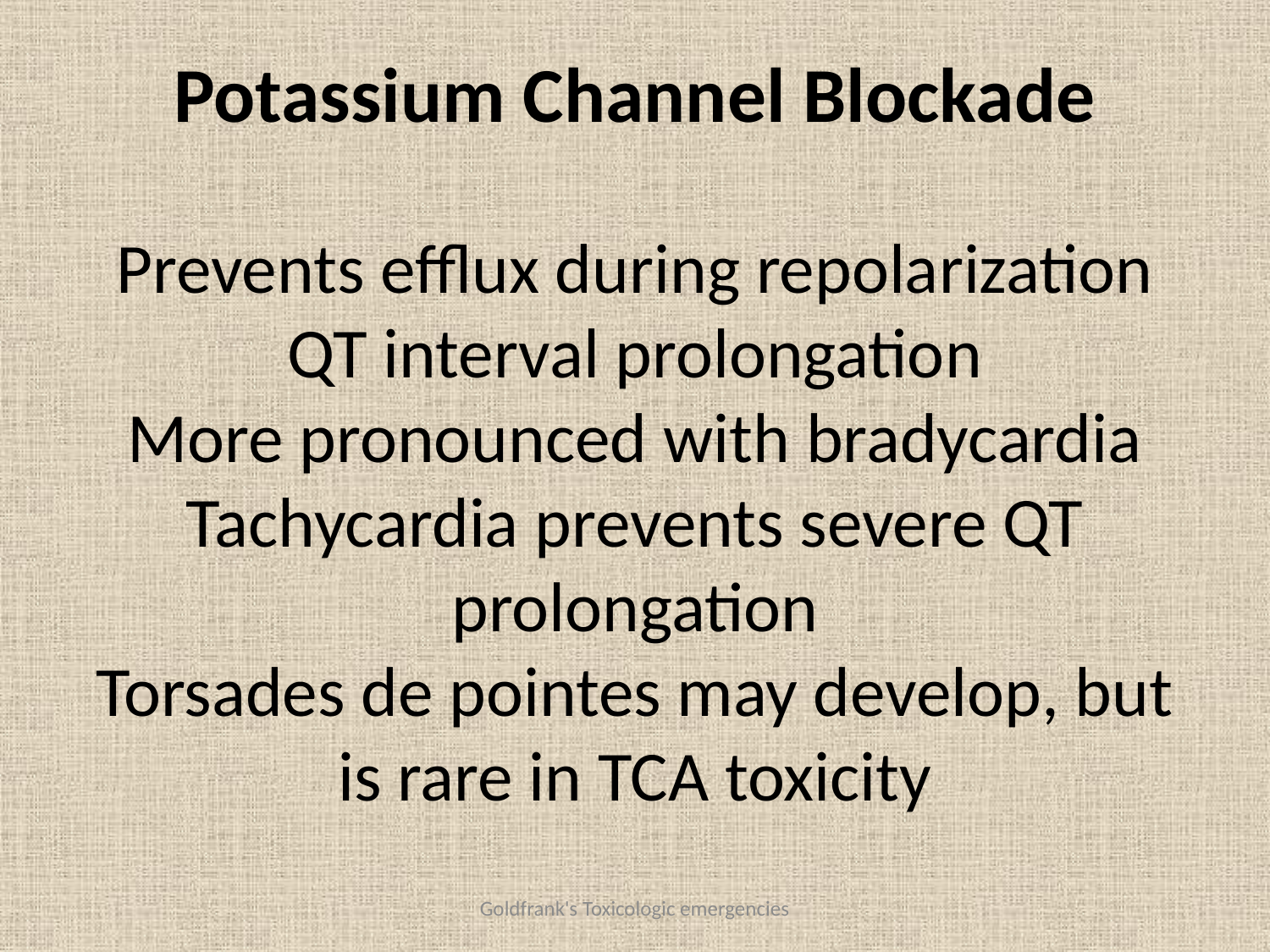

# Potassium Channel Blockade Prevents efflux during repolarization QT interval prolongation More pronounced with bradycardia Tachycardia prevents severe QT prolongation Torsades de pointes may develop, but is rare in TCA toxicity
Goldfrank's Toxicologic emergencies